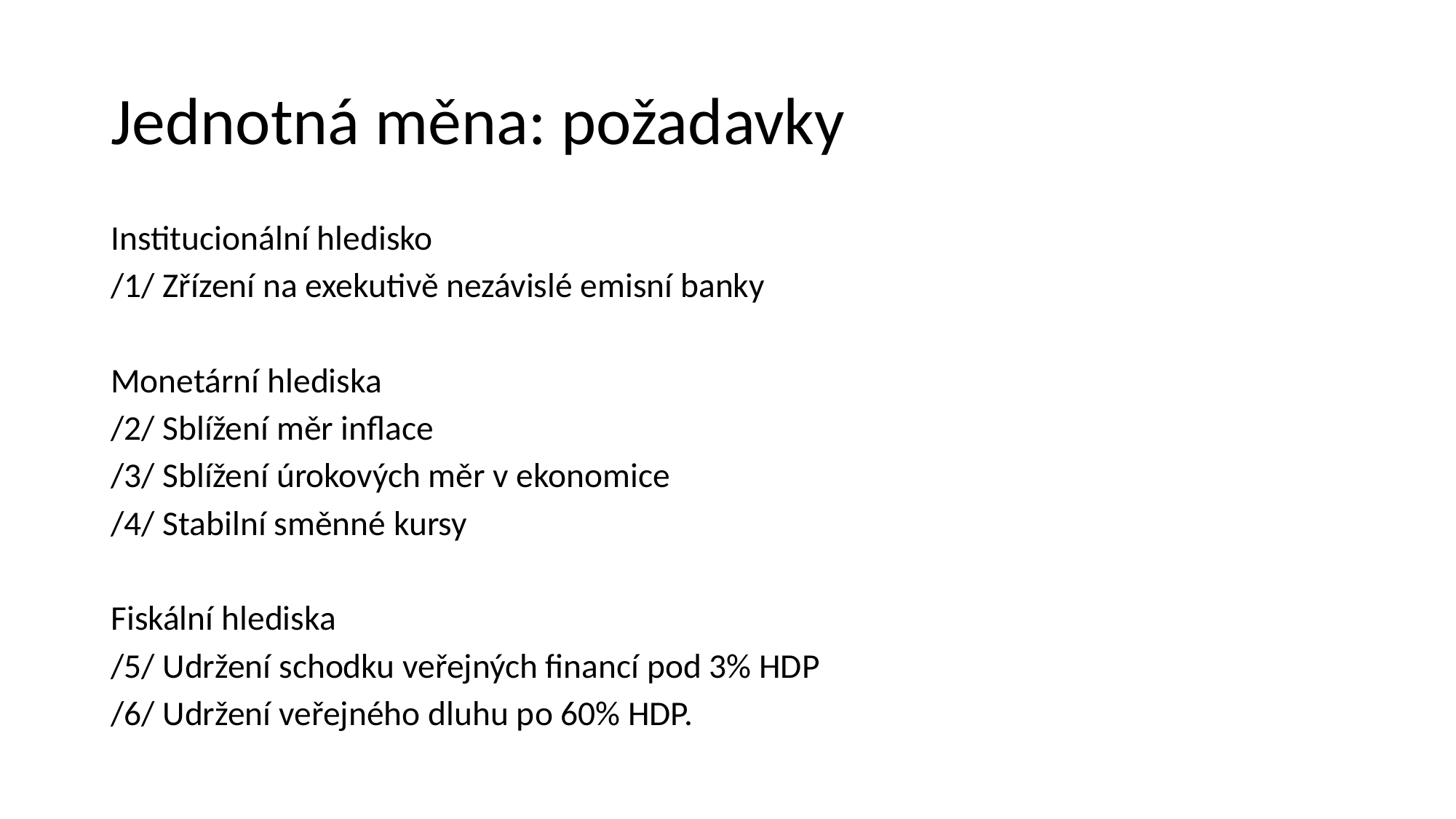

# Jednotná měna: požadavky
Institucionální hledisko
/1/ Zřízení na exekutivě nezávislé emisní banky

Monetární hlediska
/2/ Sblížení měr inflace
/3/ Sblížení úrokových měr v ekonomice
/4/ Stabilní směnné kursy

Fiskální hlediska
/5/ Udržení schodku veřejných financí pod 3% HDP
/6/ Udržení veřejného dluhu po 60% HDP.